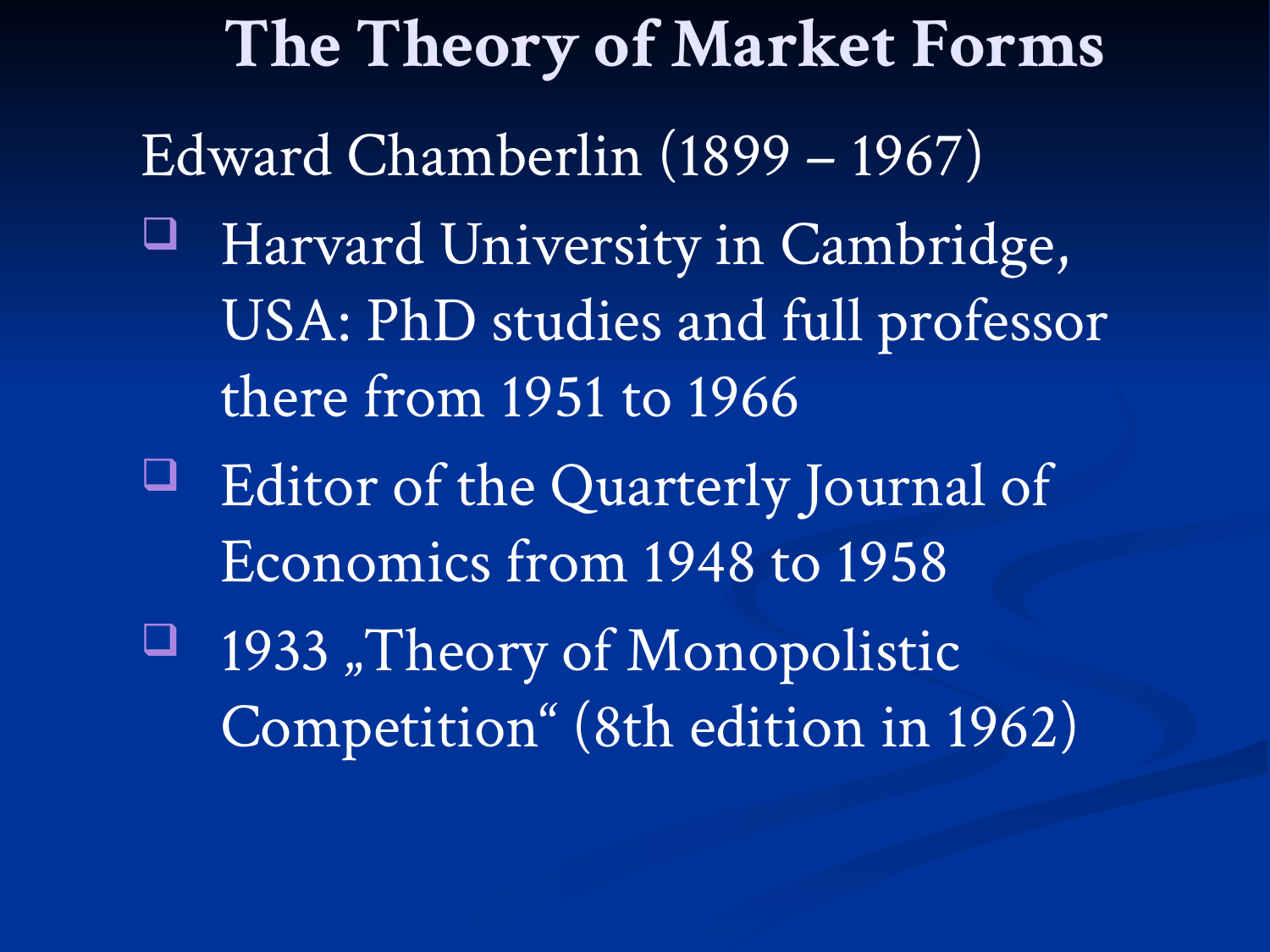

# The Theory of Market Forms
Edward Chamberlin (1899 – 1967)
Harvard University in Cambridge, USA: PhD studies and full professor there from 1951 to 1966
Editor of the Quarterly Journal of Economics from 1948 to 1958
1933 „Theory of Monopolistic Competition“ (8th edition in 1962)